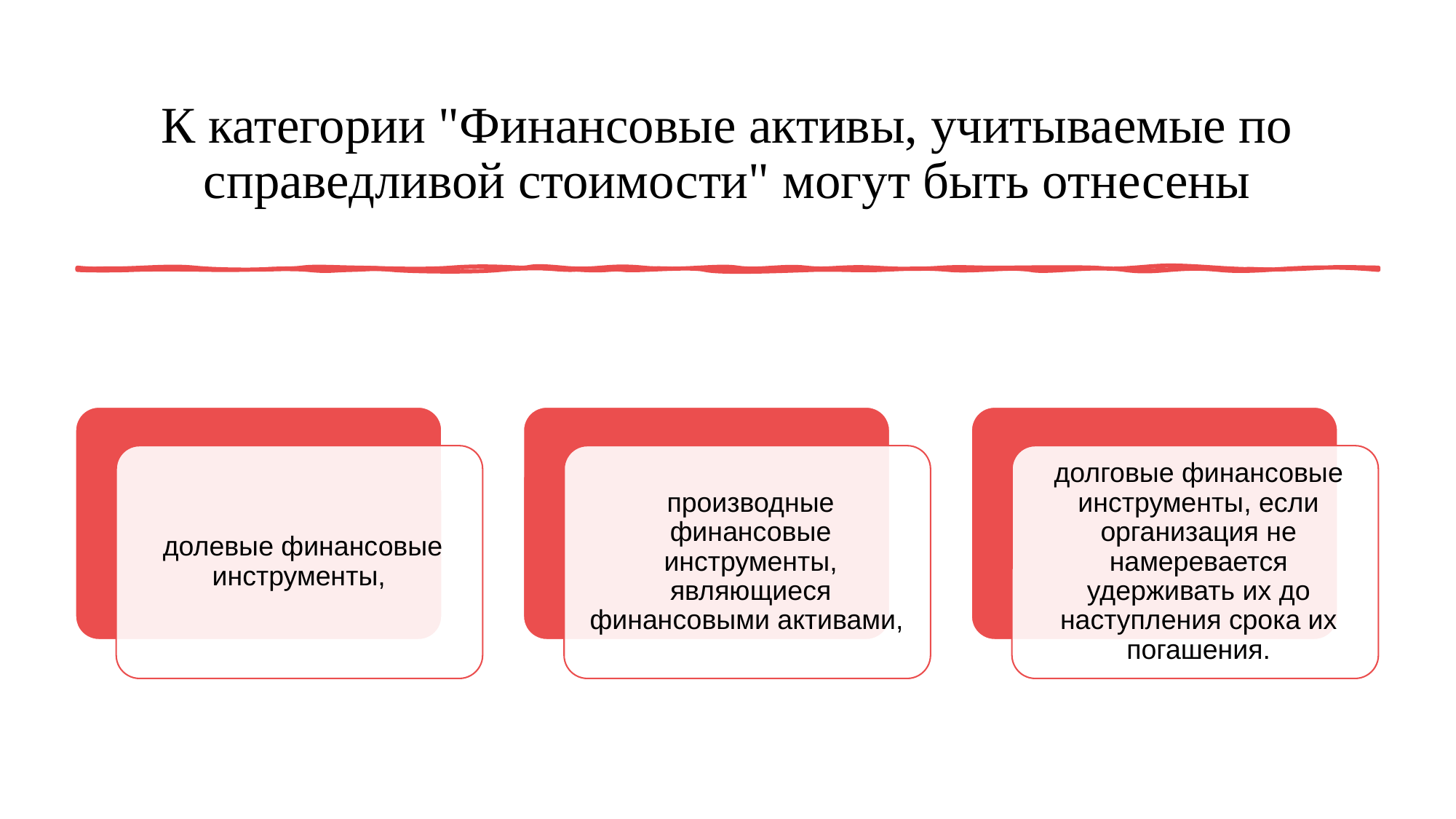

# К категории "Финансовые активы, учитываемые по справедливой стоимости" могут быть отнесены

долевые финансовые инструменты,
производные финансовые инструменты, являющиеся финансовыми активами,
долговые финансовые инструменты, если организация не намеревается удерживать их до наступления срока их погашения.